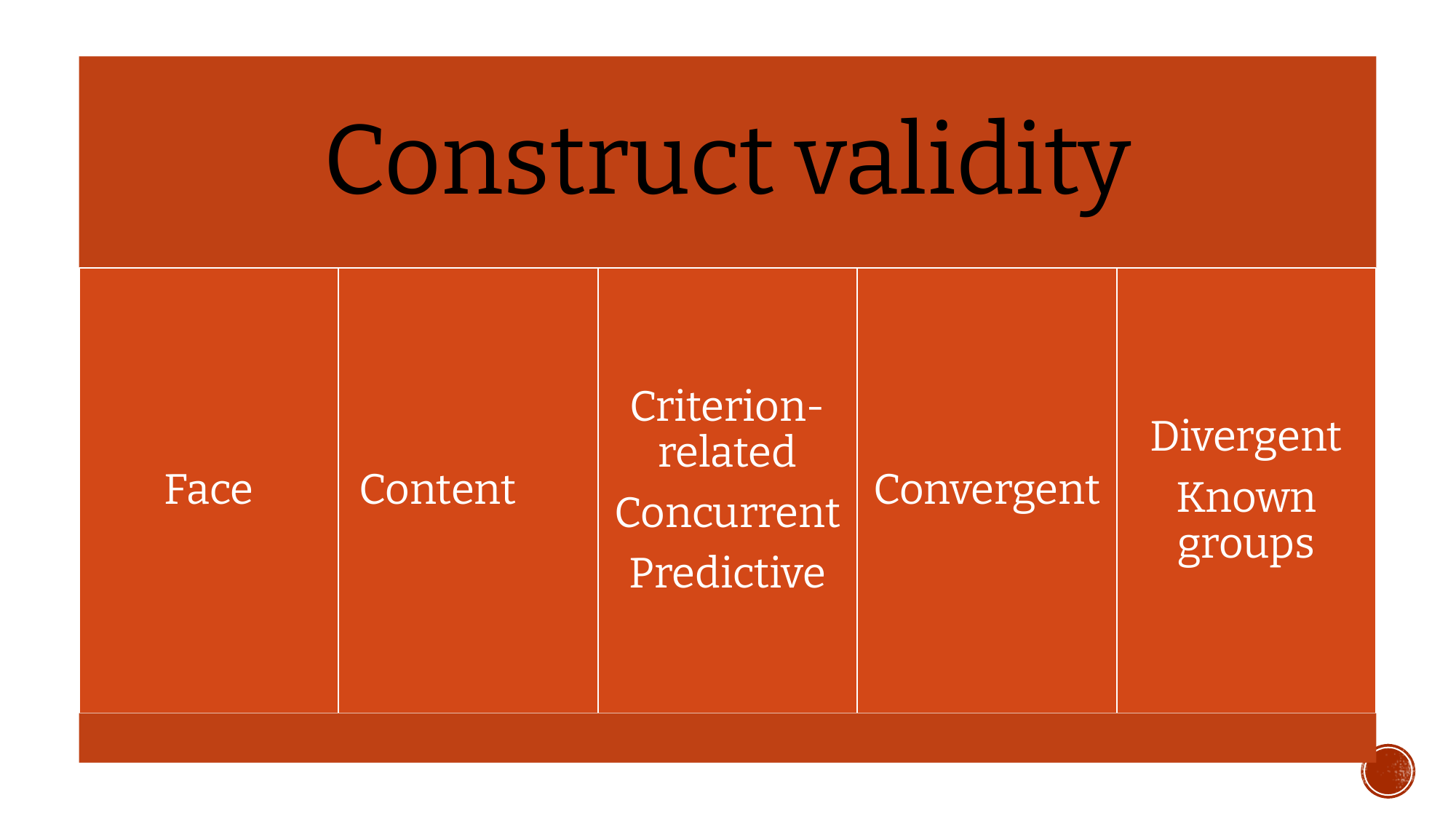

Construct validity
Face
Content
Criterion-related
Concurrent
Predictive
Convergent
Divergent
Known groups